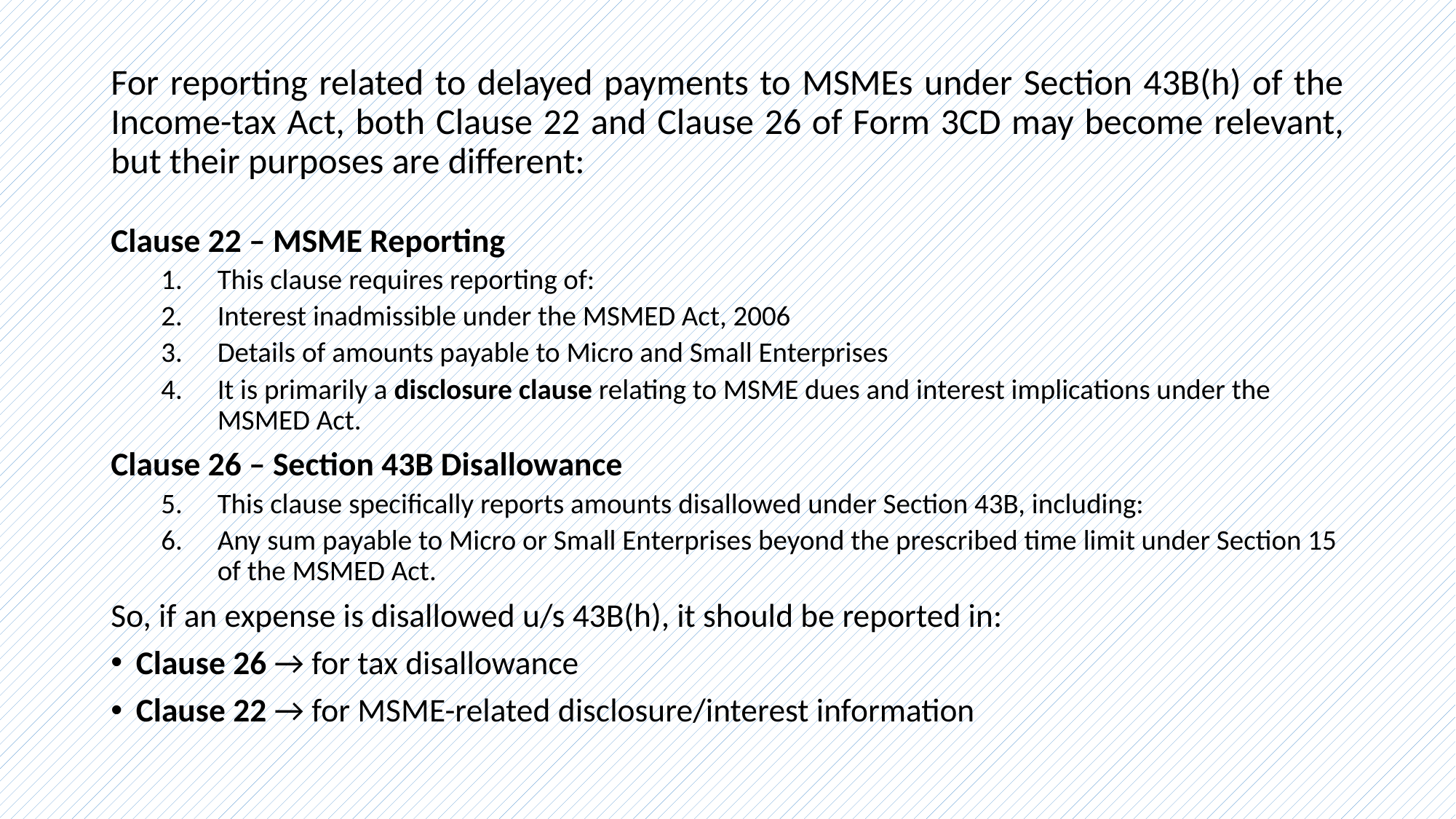

# For reporting related to delayed payments to MSMEs under Section 43B(h) of the Income-tax Act, both Clause 22 and Clause 26 of Form 3CD may become relevant, but their purposes are different:
Clause 22 – MSME Reporting
This clause requires reporting of:
Interest inadmissible under the MSMED Act, 2006
Details of amounts payable to Micro and Small Enterprises
It is primarily a disclosure clause relating to MSME dues and interest implications under the MSMED Act.
Clause 26 – Section 43B Disallowance
This clause specifically reports amounts disallowed under Section 43B, including:
Any sum payable to Micro or Small Enterprises beyond the prescribed time limit under Section 15 of the MSMED Act.
So, if an expense is disallowed u/s 43B(h), it should be reported in:
Clause 26 → for tax disallowance
Clause 22 → for MSME-related disclosure/interest information